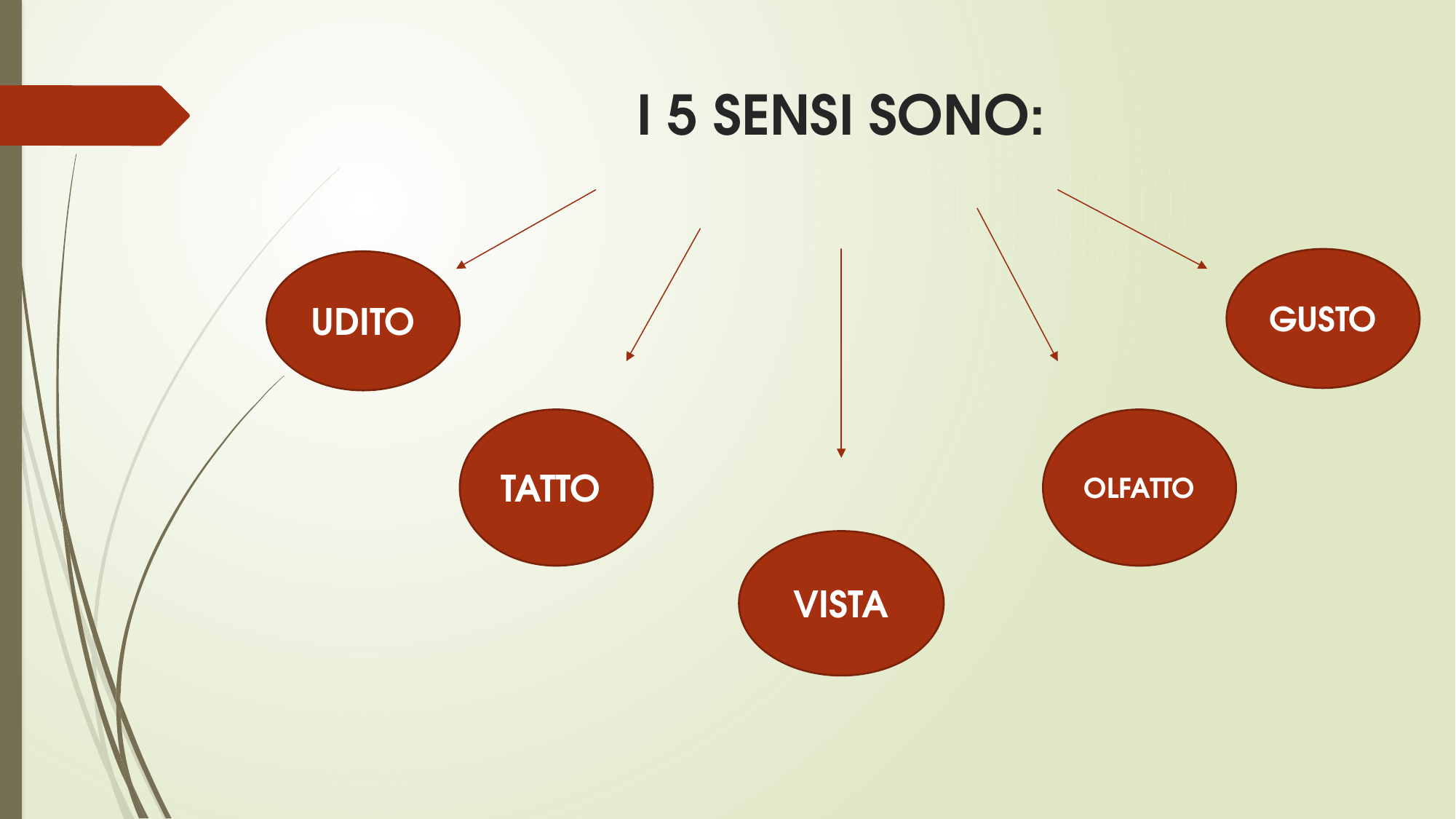

# I 5 SENSI SONO:
GUSTO
UDITO
TATTO
OLFATTO
VISTA